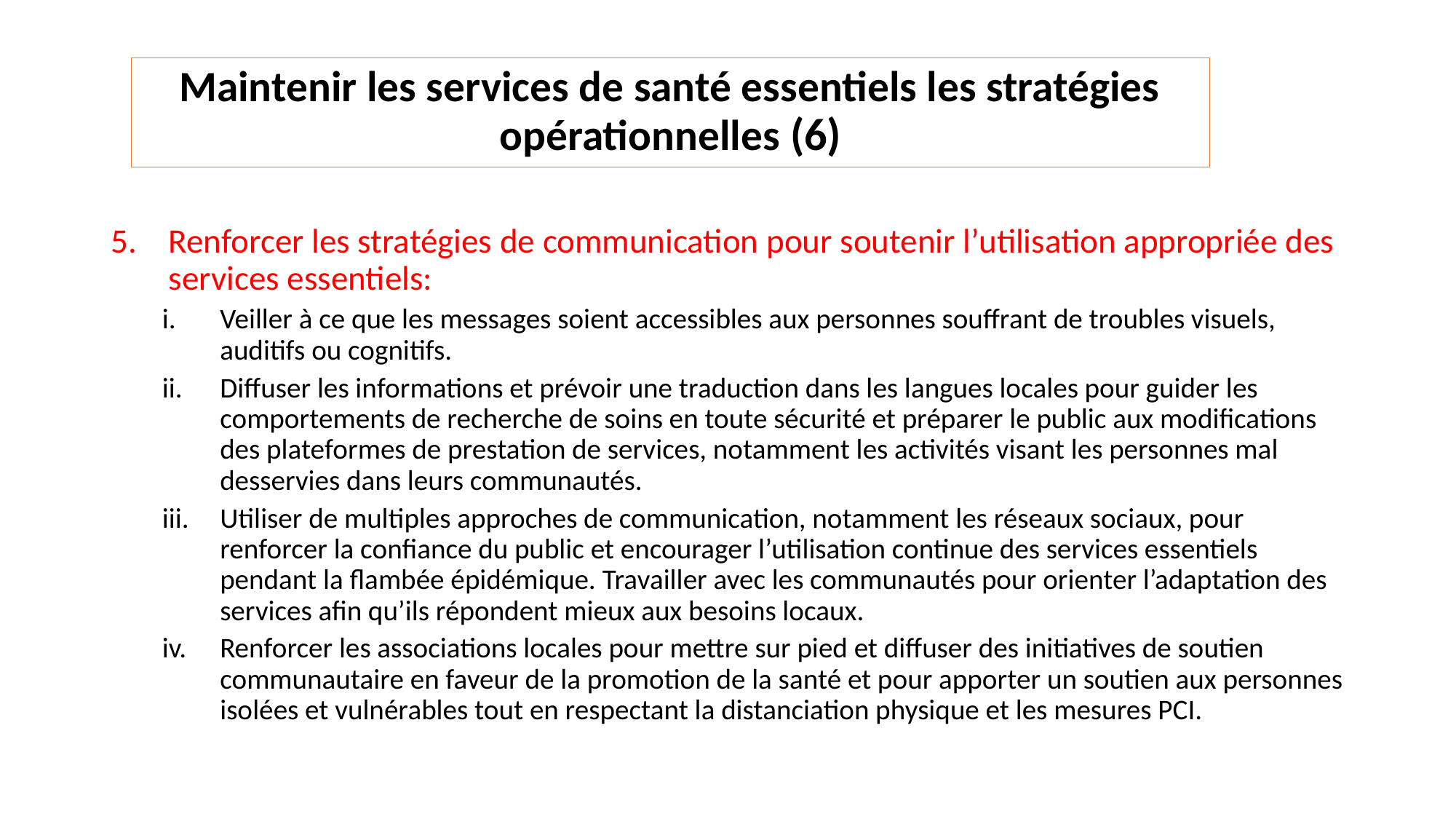

# Maintenir les services de santé essentiels les stratégies opérationnelles (6)
Renforcer les stratégies de communication pour soutenir l’utilisation appropriée des services essentiels:
Veiller à ce que les messages soient accessibles aux personnes souffrant de troubles visuels, auditifs ou cognitifs.
Diffuser les informations et prévoir une traduction dans les langues locales pour guider les comportements de recherche de soins en toute sécurité et préparer le public aux modifications des plateformes de prestation de services, notamment les activités visant les personnes mal desservies dans leurs communautés.
Utiliser de multiples approches de communication, notamment les réseaux sociaux, pour renforcer la confiance du public et encourager l’utilisation continue des services essentiels pendant la flambée épidémique. Travailler avec les communautés pour orienter l’adaptation des services afin qu’ils répondent mieux aux besoins locaux.
Renforcer les associations locales pour mettre sur pied et diffuser des initiatives de soutien communautaire en faveur de la promotion de la santé et pour apporter un soutien aux personnes isolées et vulnérables tout en respectant la distanciation physique et les mesures PCI.